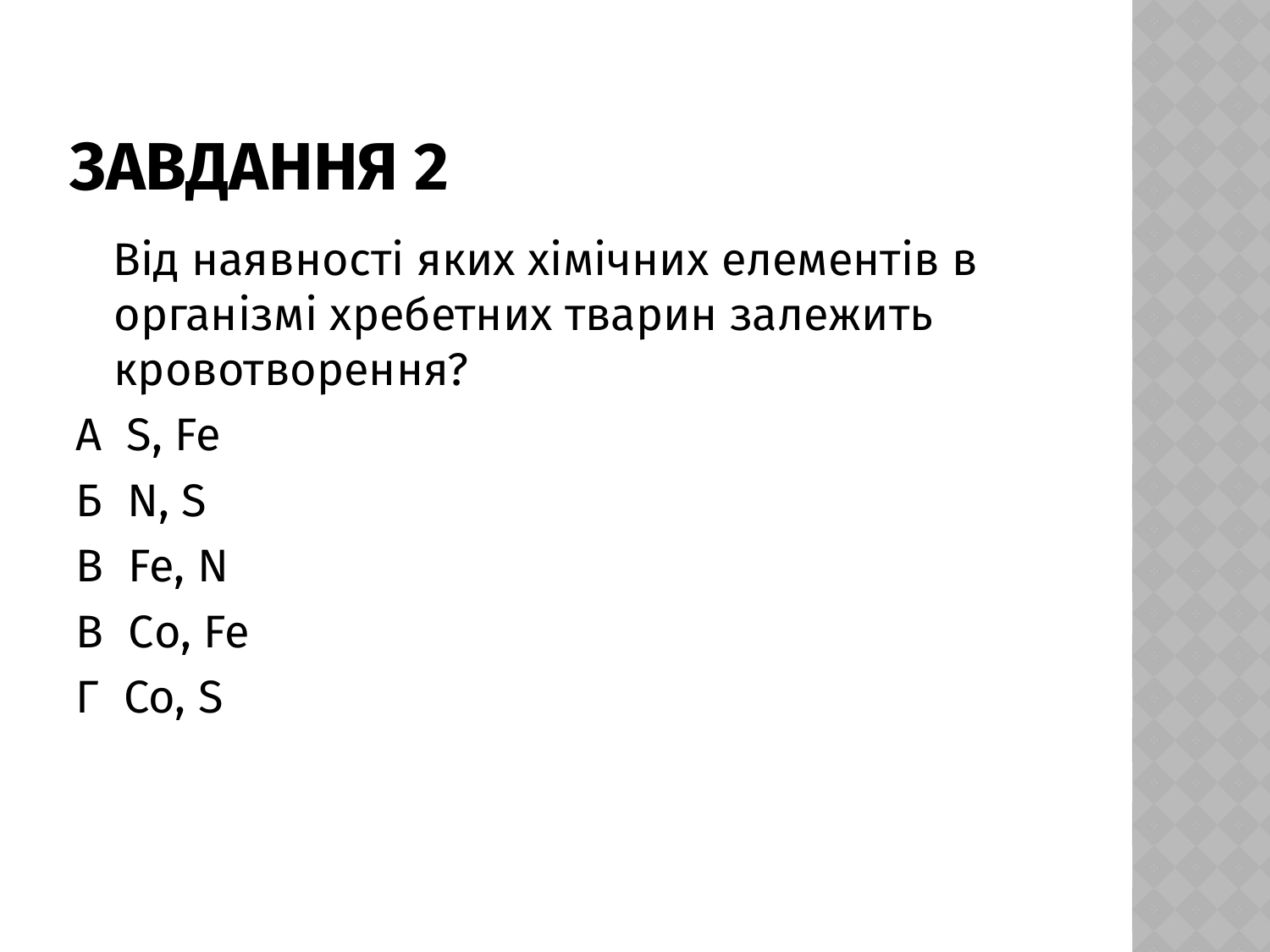

# Завдання 2
   Від наявності яких хімічних елементів в організмі хребетних тварин залежить кровотворення?
А  S, Fe
Б  N, S
В  Fe, N
В  Сo, Fe
Г  Co, S